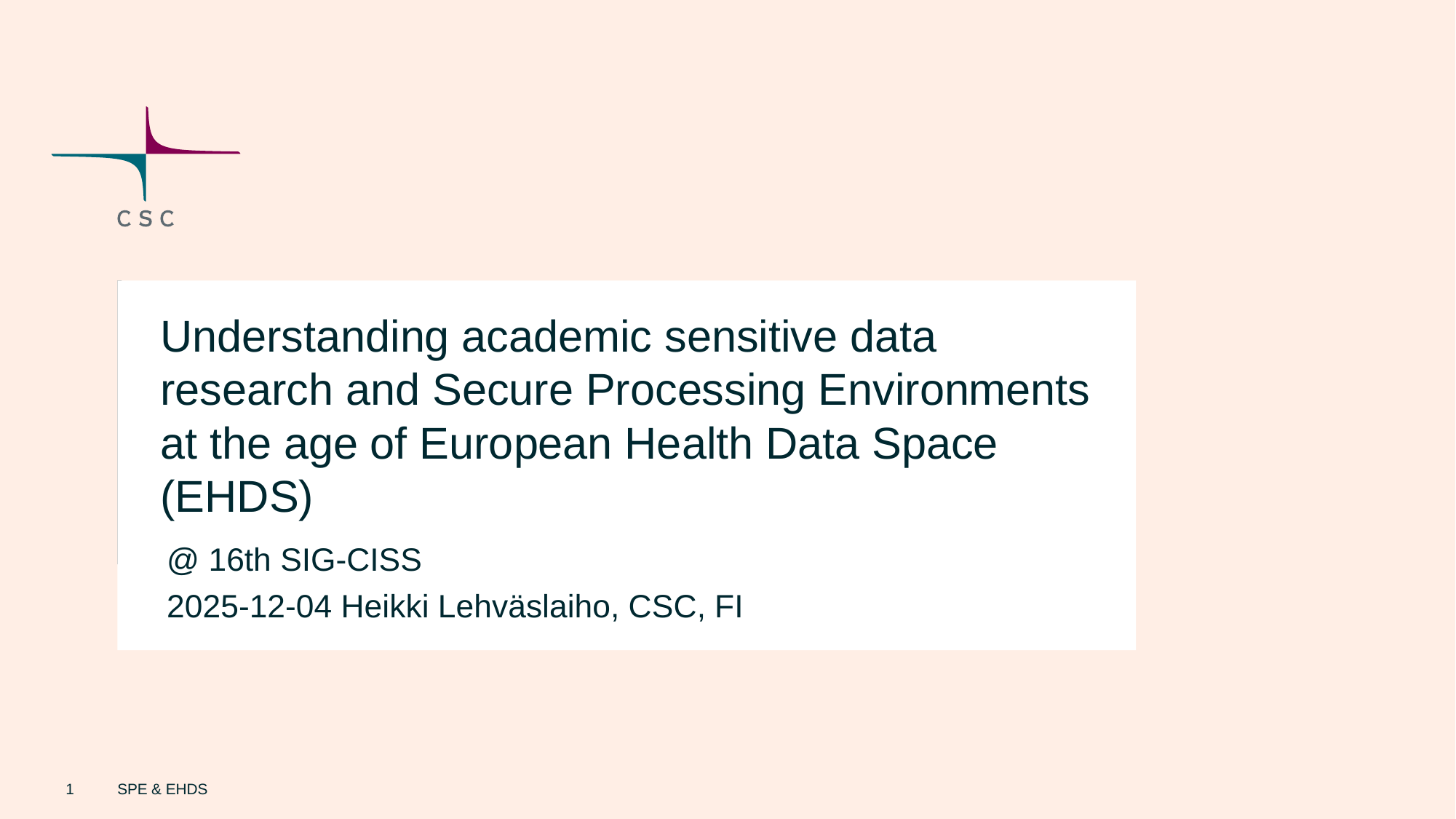

# Understanding academic sensitive data research and Secure Processing Environments at the age of European Health Data Space (EHDS)
@ 16th SIG-CISS
2025-12-04 Heikki Lehväslaiho, CSC, FI
1
SPE & EHDS